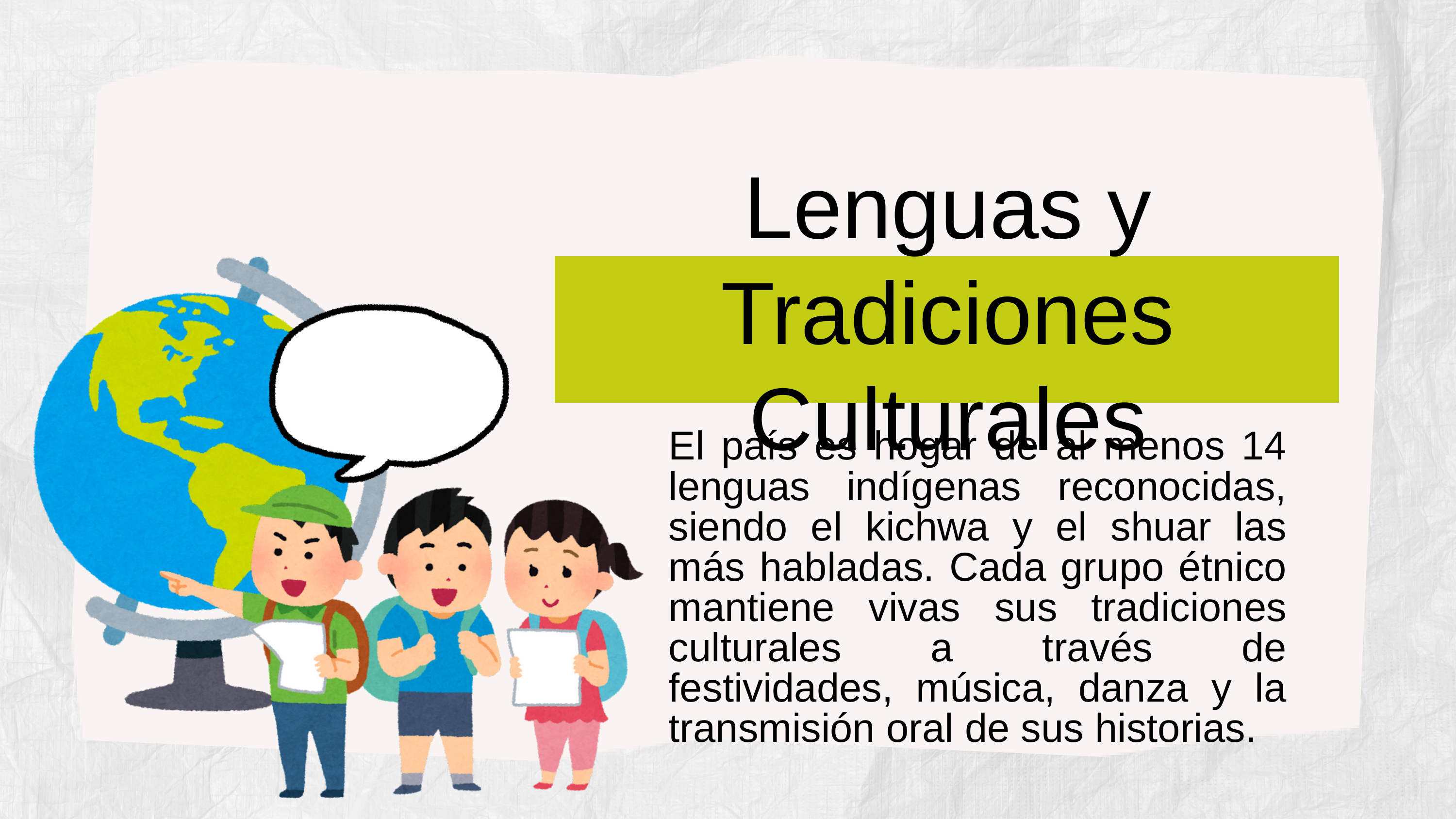

Lenguas y Tradiciones Culturales

El país es hogar de al menos 14 lenguas indígenas reconocidas, siendo el kichwa y el shuar las más habladas. Cada grupo étnico mantiene vivas sus tradiciones culturales a través de festividades, música, danza y la transmisión oral de sus historias.